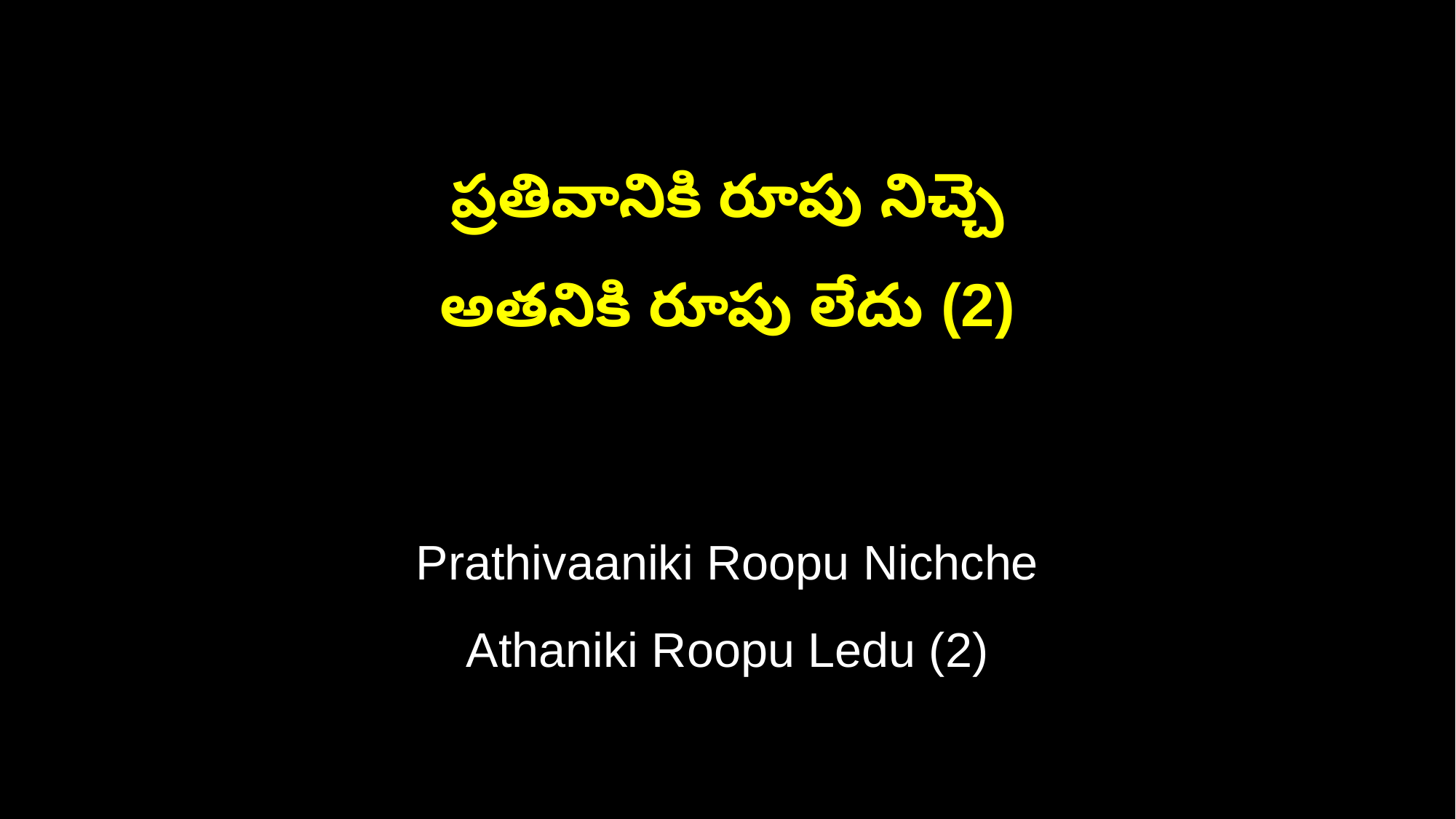

ప్రతివానికి రూపు నిచ్చె
అతనికి రూపు లేదు (2)
Prathivaaniki Roopu Nichche
Athaniki Roopu Ledu (2)